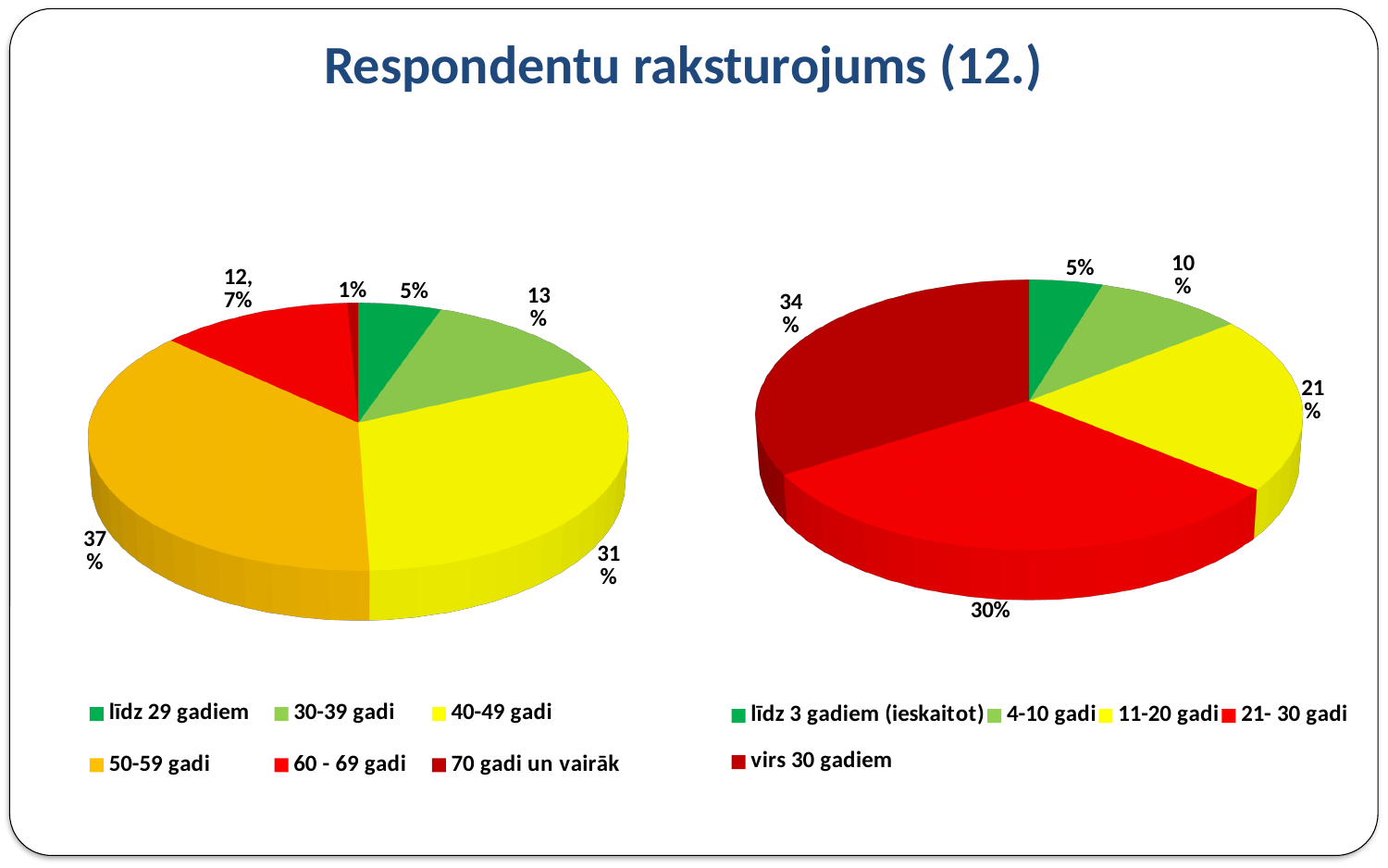

# Respondentu raksturojums (12.)

[unsupported chart]

[unsupported chart]